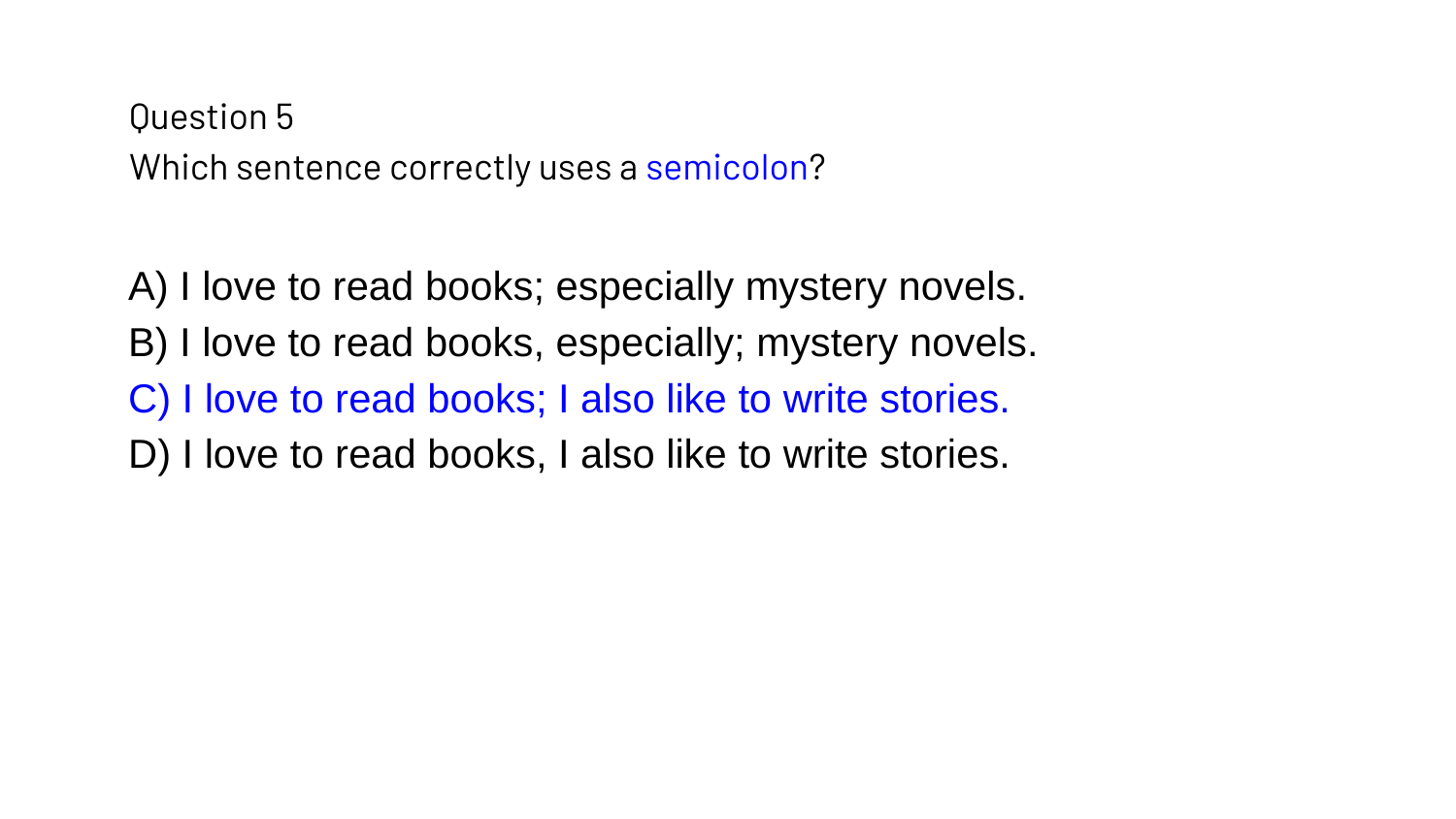

# Question 5
Which sentence correctly uses a semicolon?

A) I love to read books; especially mystery novels.
B) I love to read books, especially; mystery novels.
C) I love to read books; I also like to write stories.
D) I love to read books, I also like to write stories.